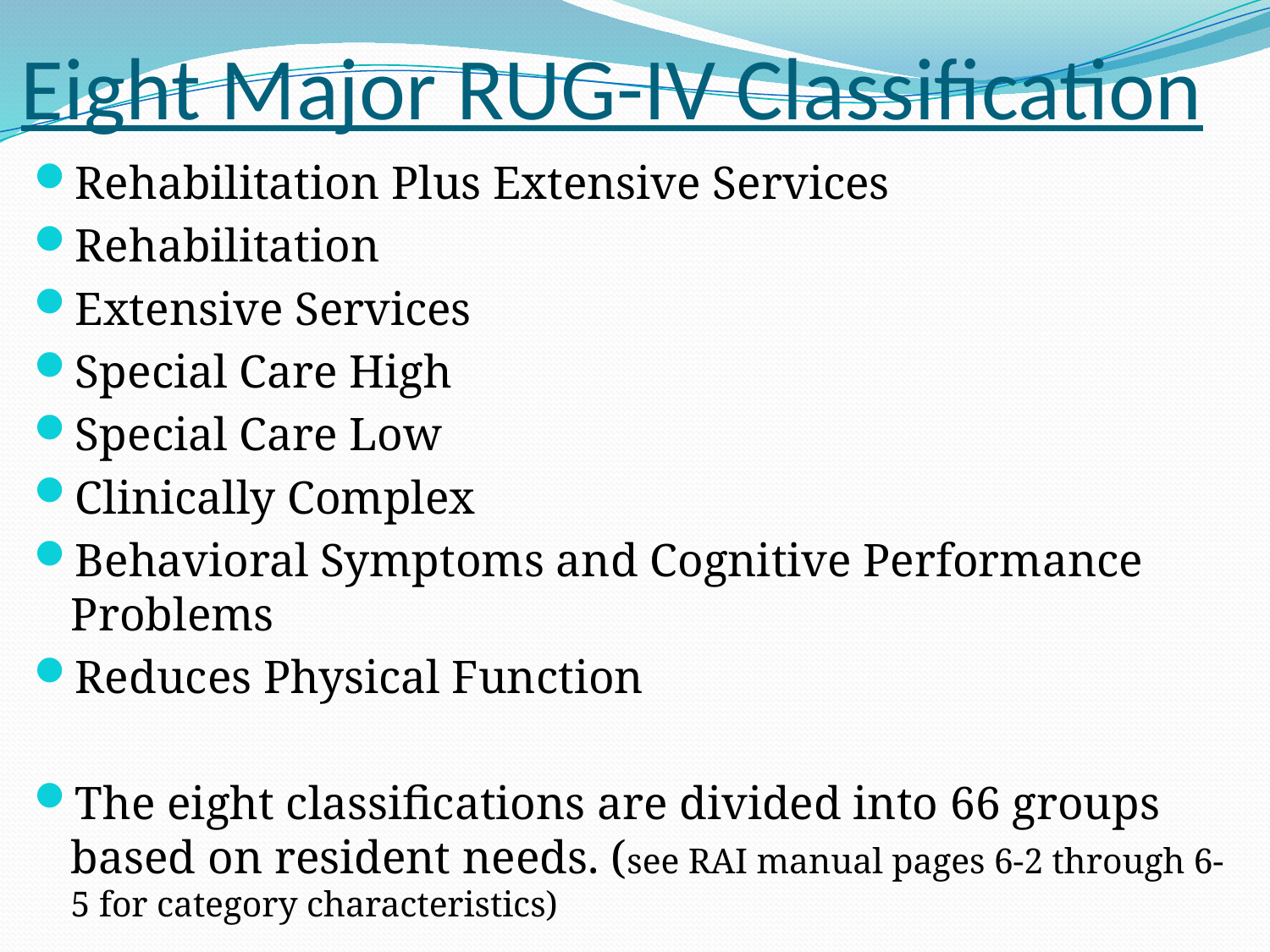

# Eight Major RUG-IV Classification
Rehabilitation Plus Extensive Services
Rehabilitation
Extensive Services
Special Care High
Special Care Low
Clinically Complex
Behavioral Symptoms and Cognitive Performance Problems
Reduces Physical Function

The eight classifications are divided into 66 groups based on resident needs. (see RAI manual pages 6-2 through 6-5 for category characteristics)